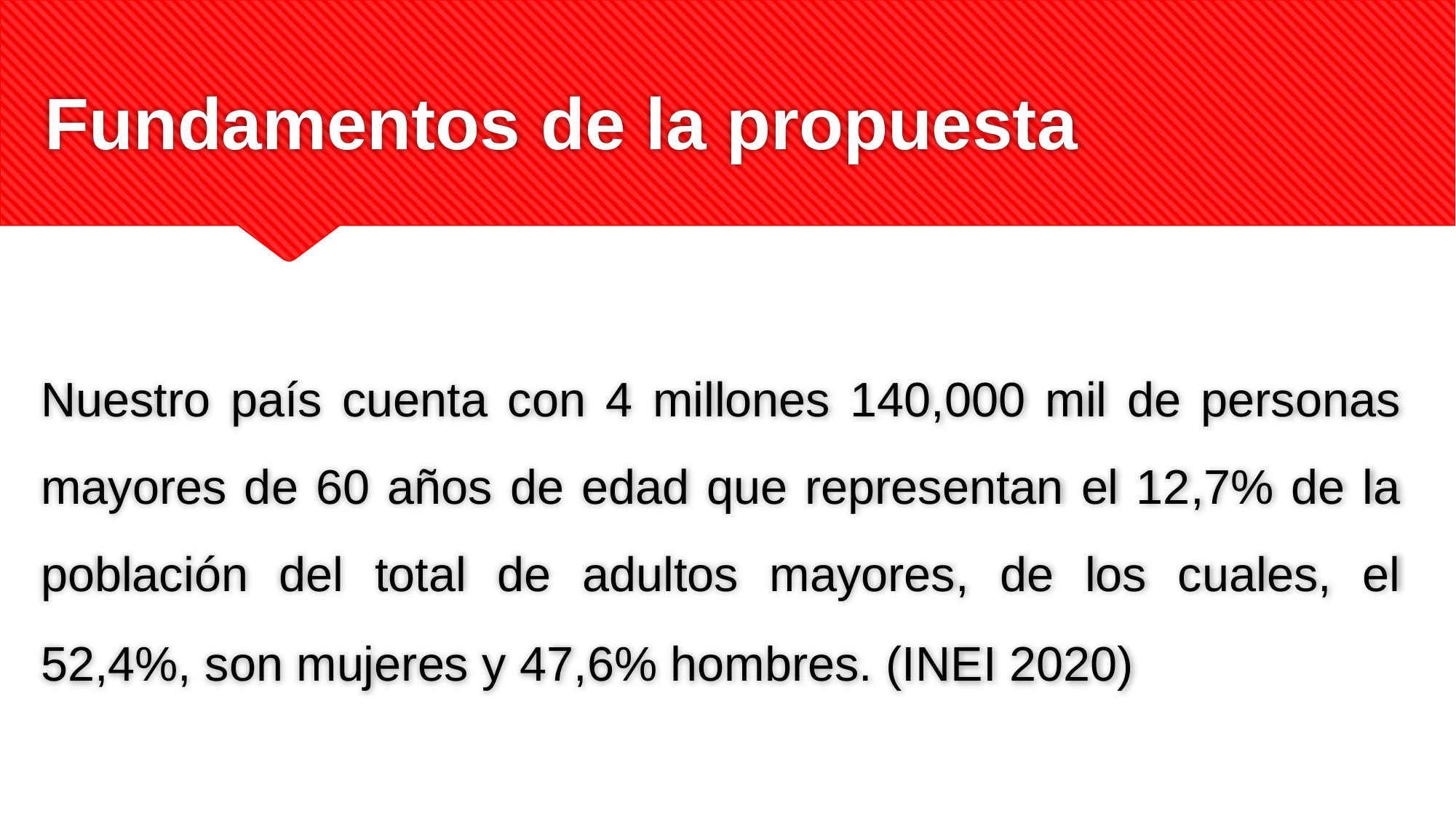

Fundamentos de la propuesta
Nuestro país cuenta con 4 millones 140,000 mil de personas mayores de 60 años de edad que representan el 12,7% de la población del total de adultos mayores, de los cuales, el 52,4%, son mujeres y 47,6% hombres. (INEI 2020)